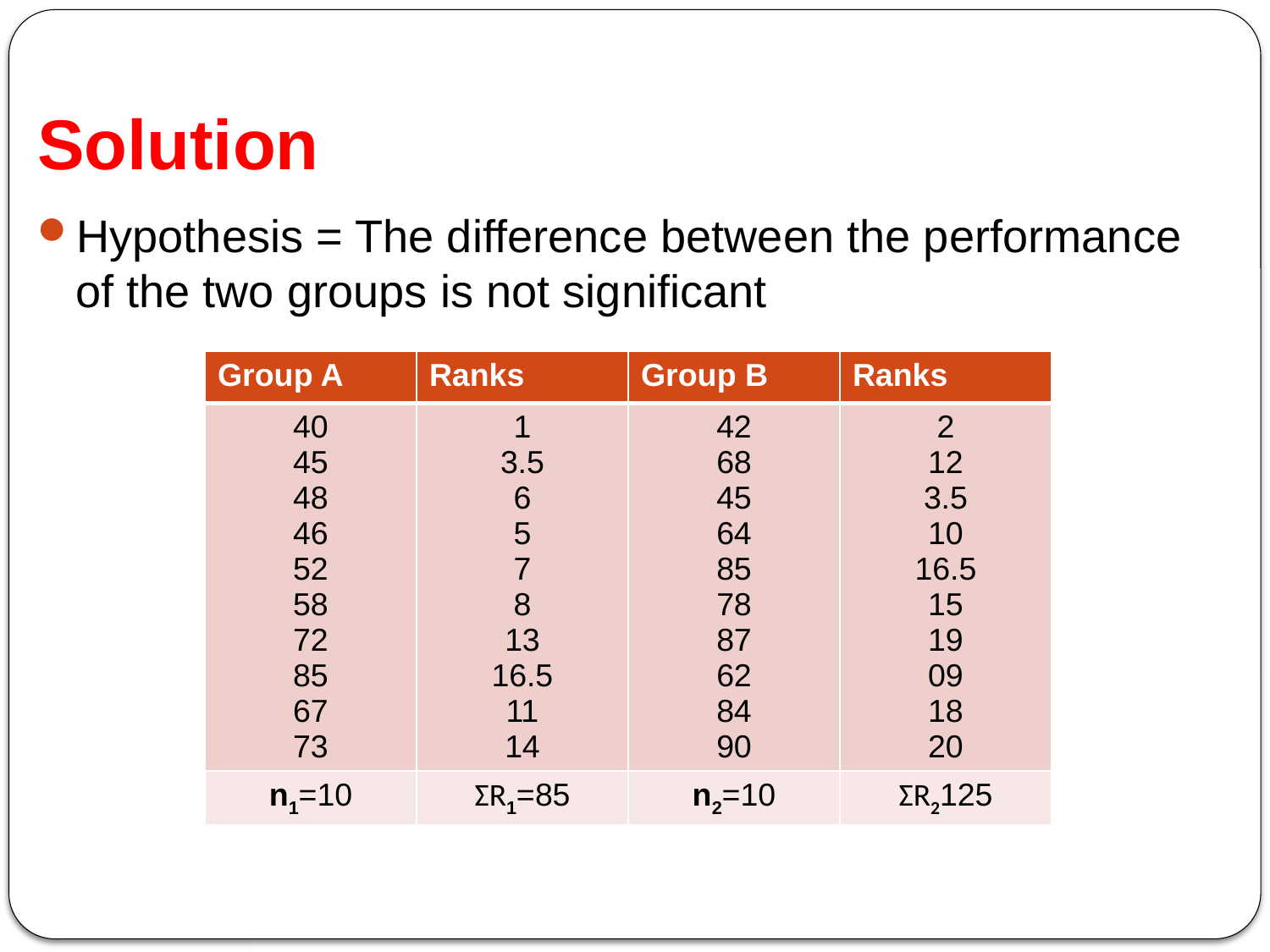

# Solution
Hypothesis = The difference between the performance of the two groups is not significant

| Group A | Ranks | Group B | Ranks |
| --- | --- | --- | --- |
| 40 45 48 46 52 58 72 85 67 73 | 1 3.5 6 5 7 8 13 16.5 11 14 | 42 68 45 64 85 78 87 62 84 90 | 2 12 3.5 10 16.5 15 19 09 18 20 |
| n1=10 | ƩR1=85 | n2=10 | ƩR2125 |